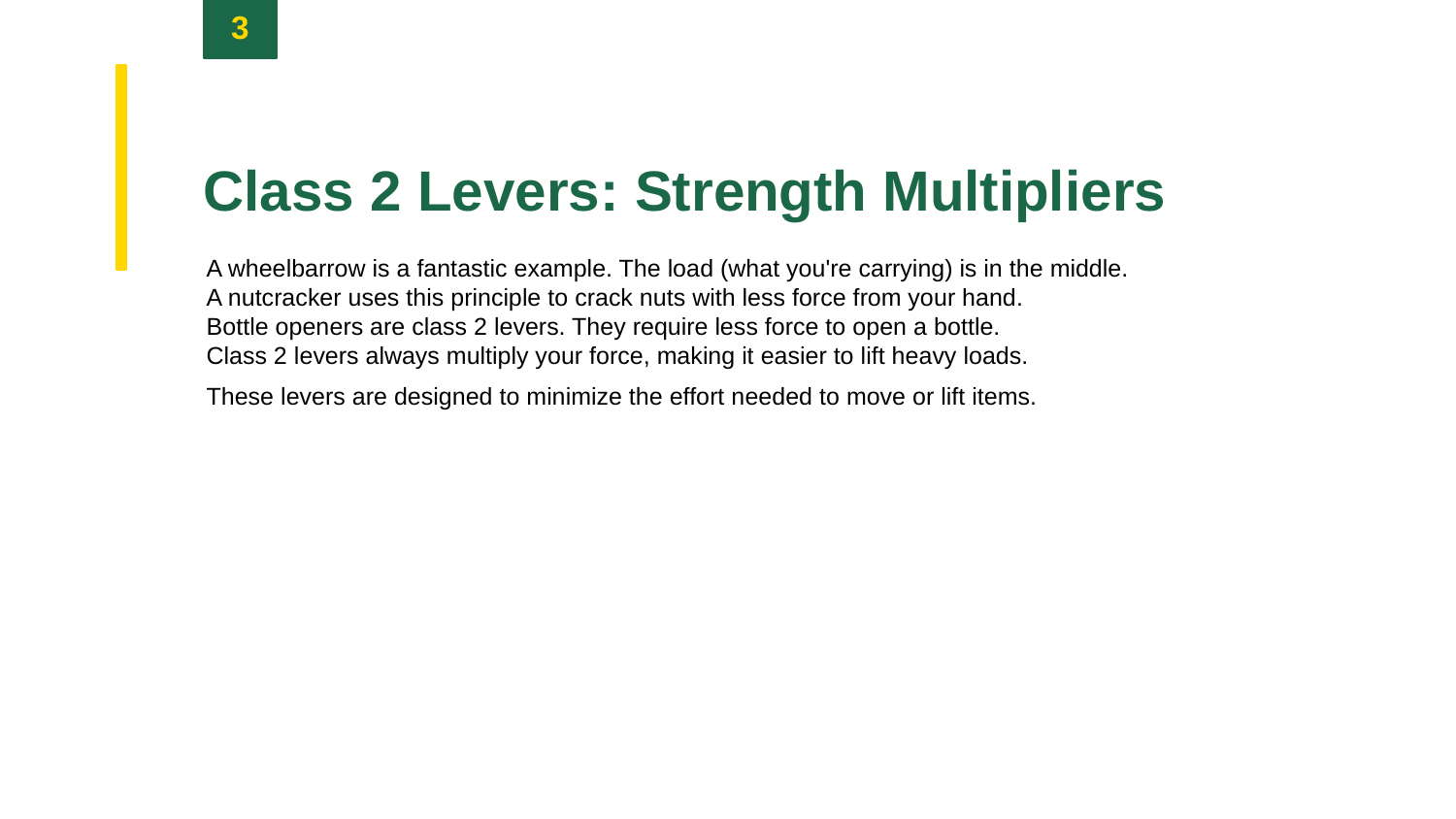

3

Class 2 Levers: Strength Multipliers
A wheelbarrow is a fantastic example. The load (what you're carrying) is in the middle.
A nutcracker uses this principle to crack nuts with less force from your hand.
Bottle openers are class 2 levers. They require less force to open a bottle.
Class 2 levers always multiply your force, making it easier to lift heavy loads.
These levers are designed to minimize the effort needed to move or lift items.